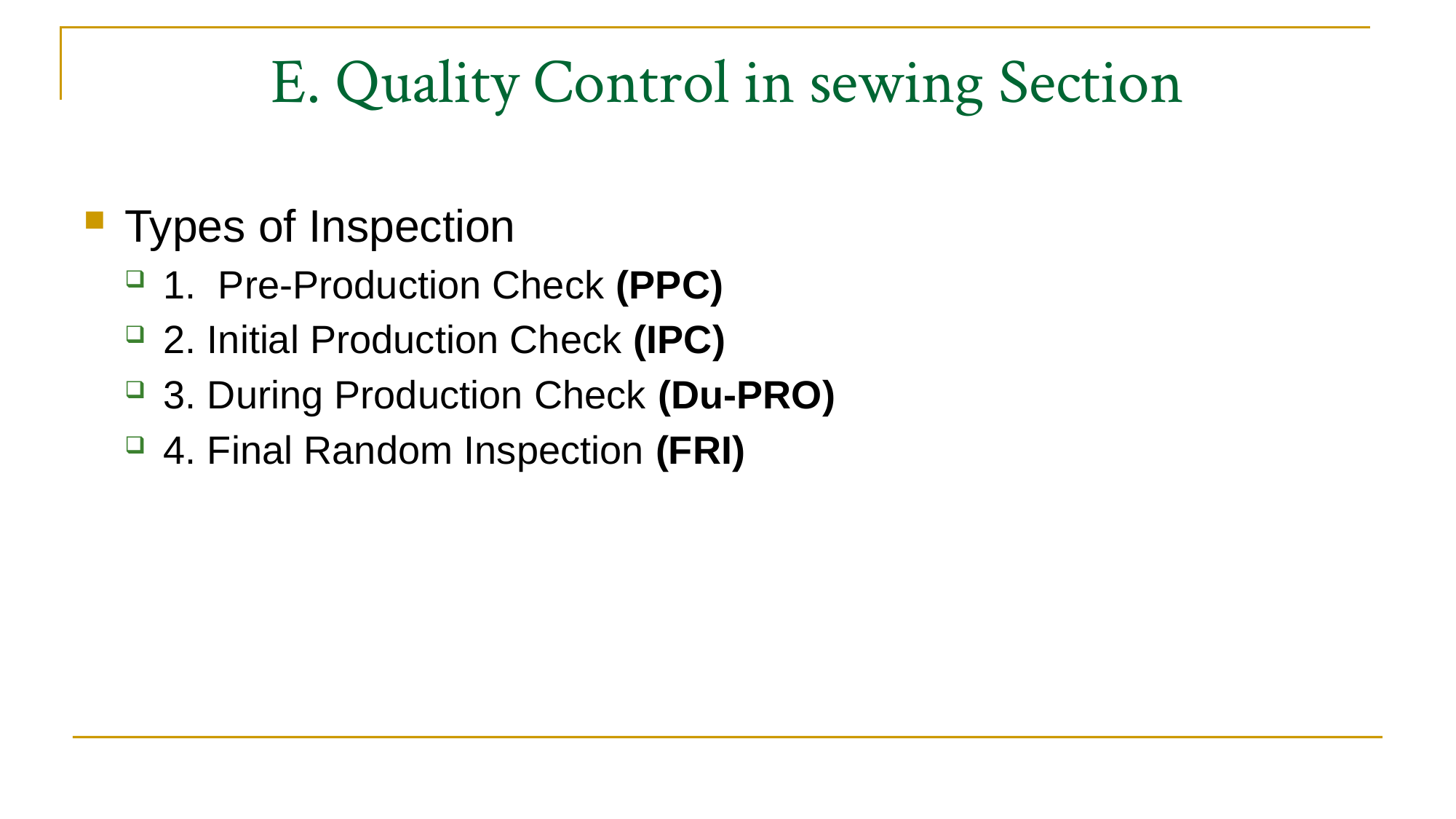

# E. Quality Control in sewing Section
Types of Inspection
1.  Pre-Production Check (PPC)
2. Initial Production Check (IPC)
3. During Production Check (Du-PRO)
4. Final Random Inspection (FRI)